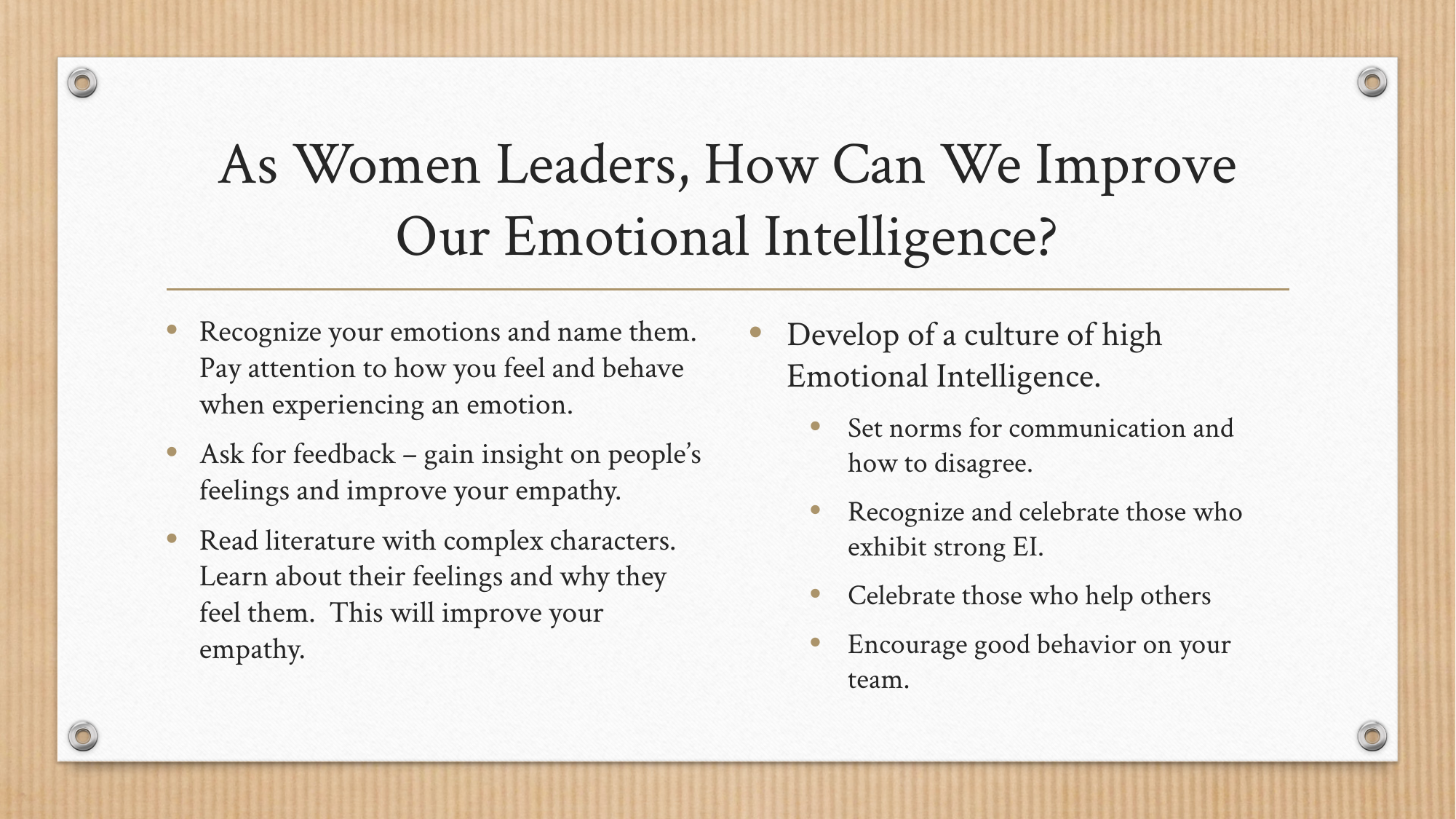

# As Women Leaders, How Can We Improve Our Emotional Intelligence?
Recognize your emotions and name them.  Pay attention to how you feel and behave when experiencing an emotion.
Ask for feedback – gain insight on people’s feelings and improve your empathy.
Read literature with complex characters.  Learn about their feelings and why they feel them.  This will improve your empathy.
Develop of a culture of high Emotional Intelligence.
Set norms for communication and how to disagree.
Recognize and celebrate those who exhibit strong EI.
Celebrate those who help others
Encourage good behavior on your team.